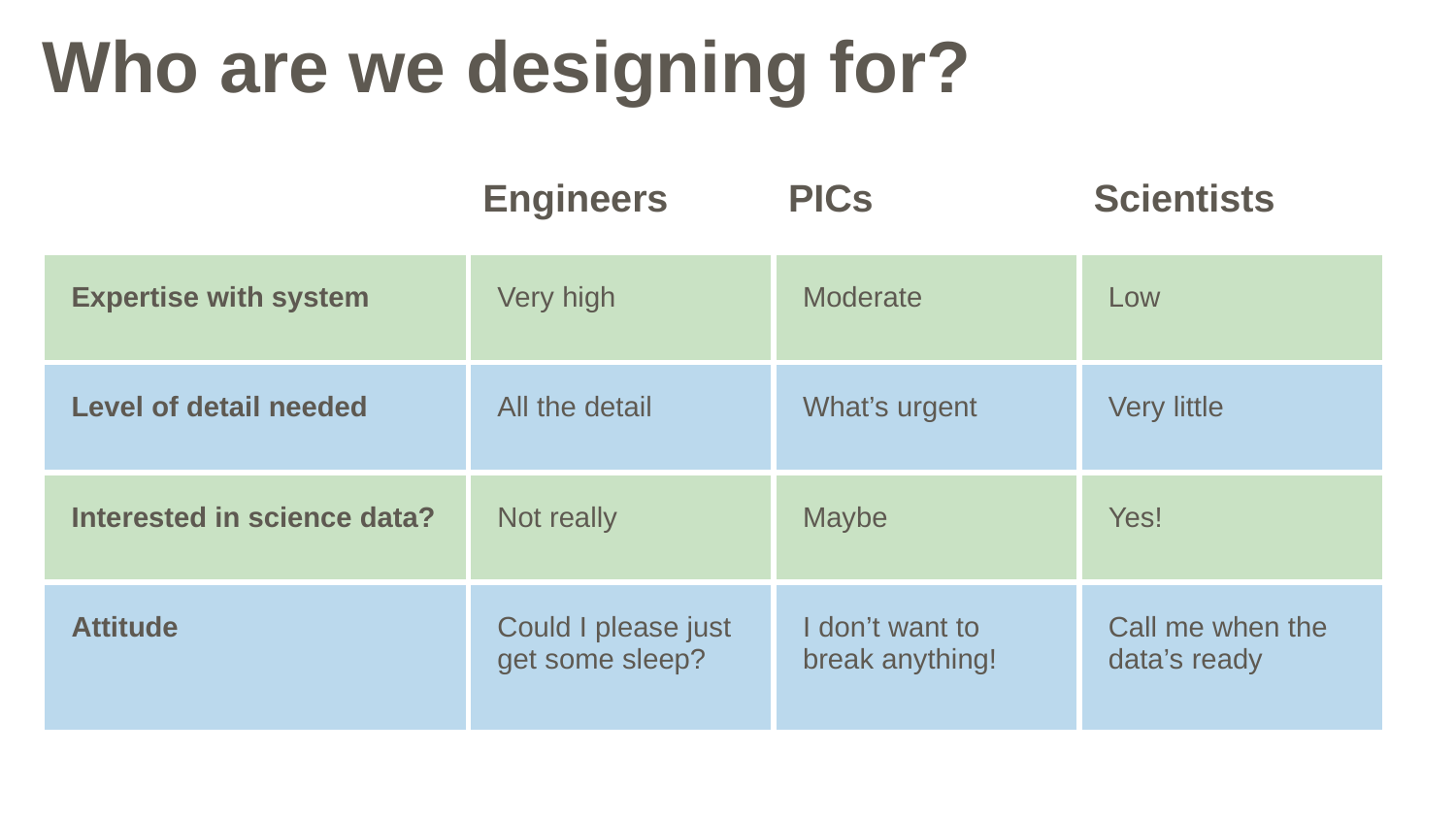

# Who are we designing for?
|  | Engineers | PICs | Scientists |
| --- | --- | --- | --- |
| Expertise with system | Very high | Moderate | Low |
| Level of detail needed | All the detail | What’s urgent | Very little |
| Interested in science data? | Not really | Maybe | Yes! |
| Attitude | Could I please just get some sleep? | I don’t want to break anything! | Call me when the data’s ready |